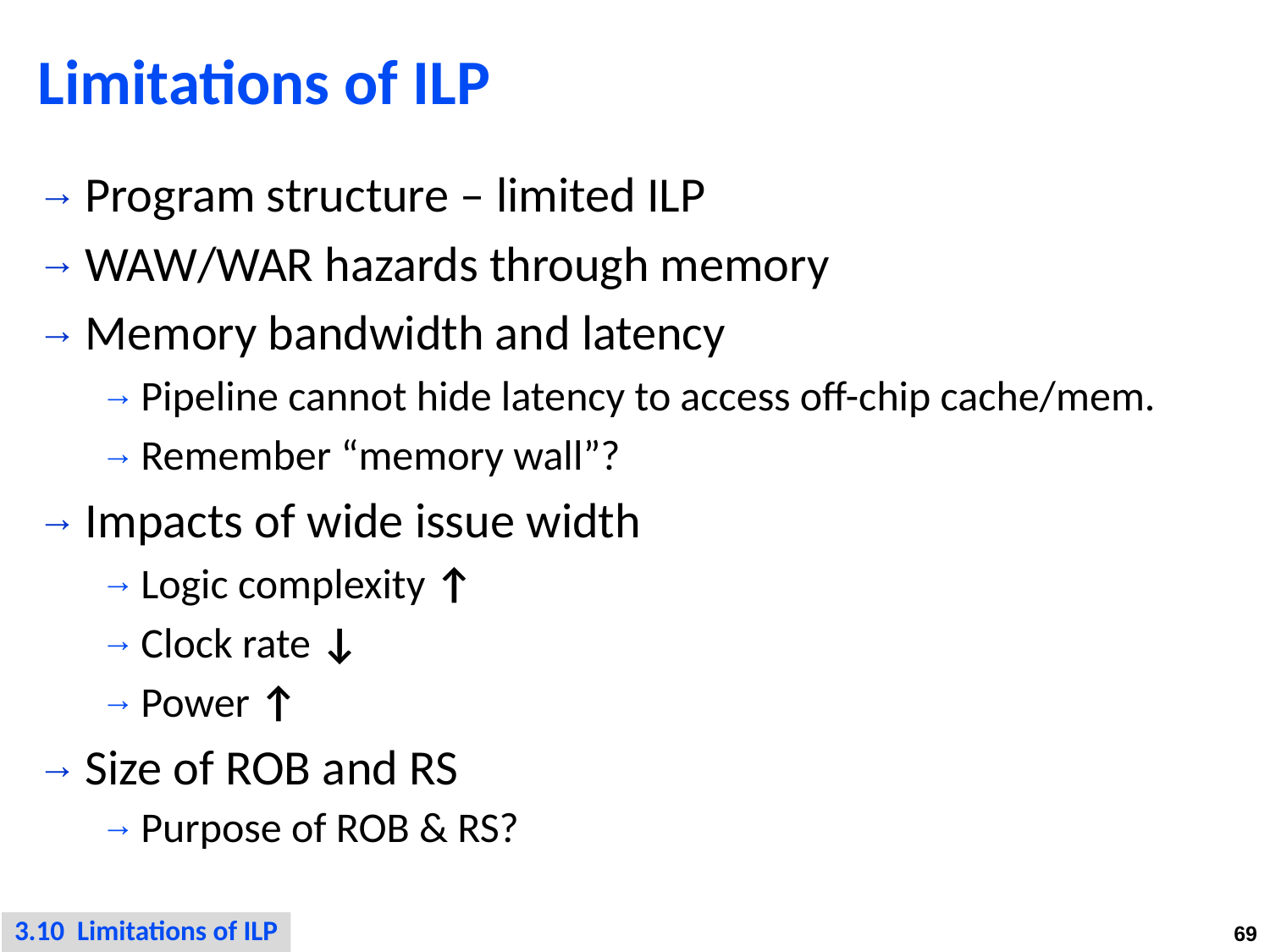

# Limitations of ILP
Program structure – limited ILP
WAW/WAR hazards through memory
Memory bandwidth and latency
Pipeline cannot hide latency to access off-chip cache/mem.
Remember “memory wall”?
Impacts of wide issue width
Logic complexity ↑
Clock rate ↓
Power ↑
Size of ROB and RS
Purpose of ROB & RS?

3.10  Limitations of ILP